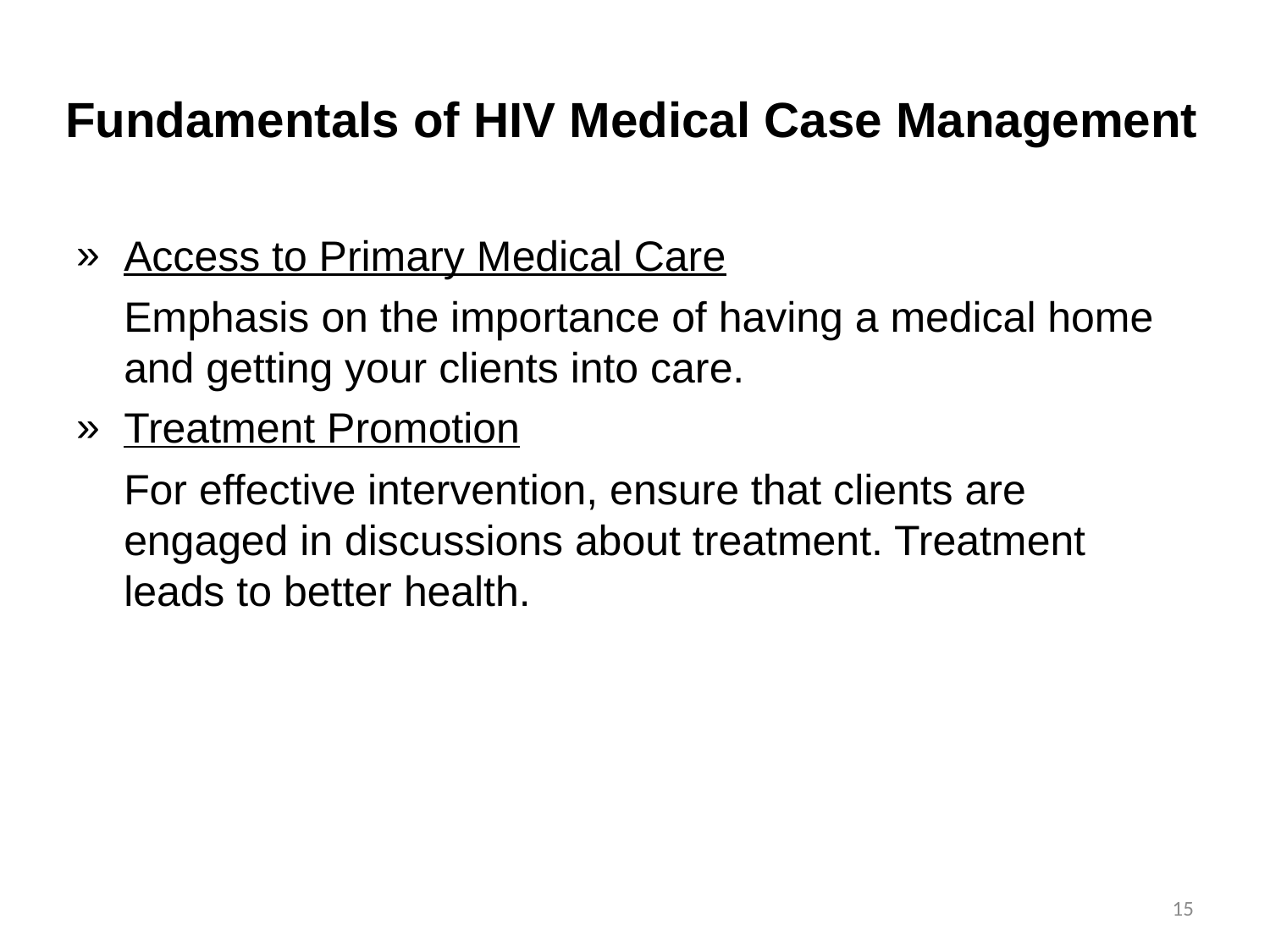

# Fundamentals of HIV Medical Case Management
Access to Primary Medical Care
	Emphasis on the importance of having a medical home and getting your clients into care.
Treatment Promotion
	For effective intervention, ensure that clients are engaged in discussions about treatment. Treatment leads to better health.

15